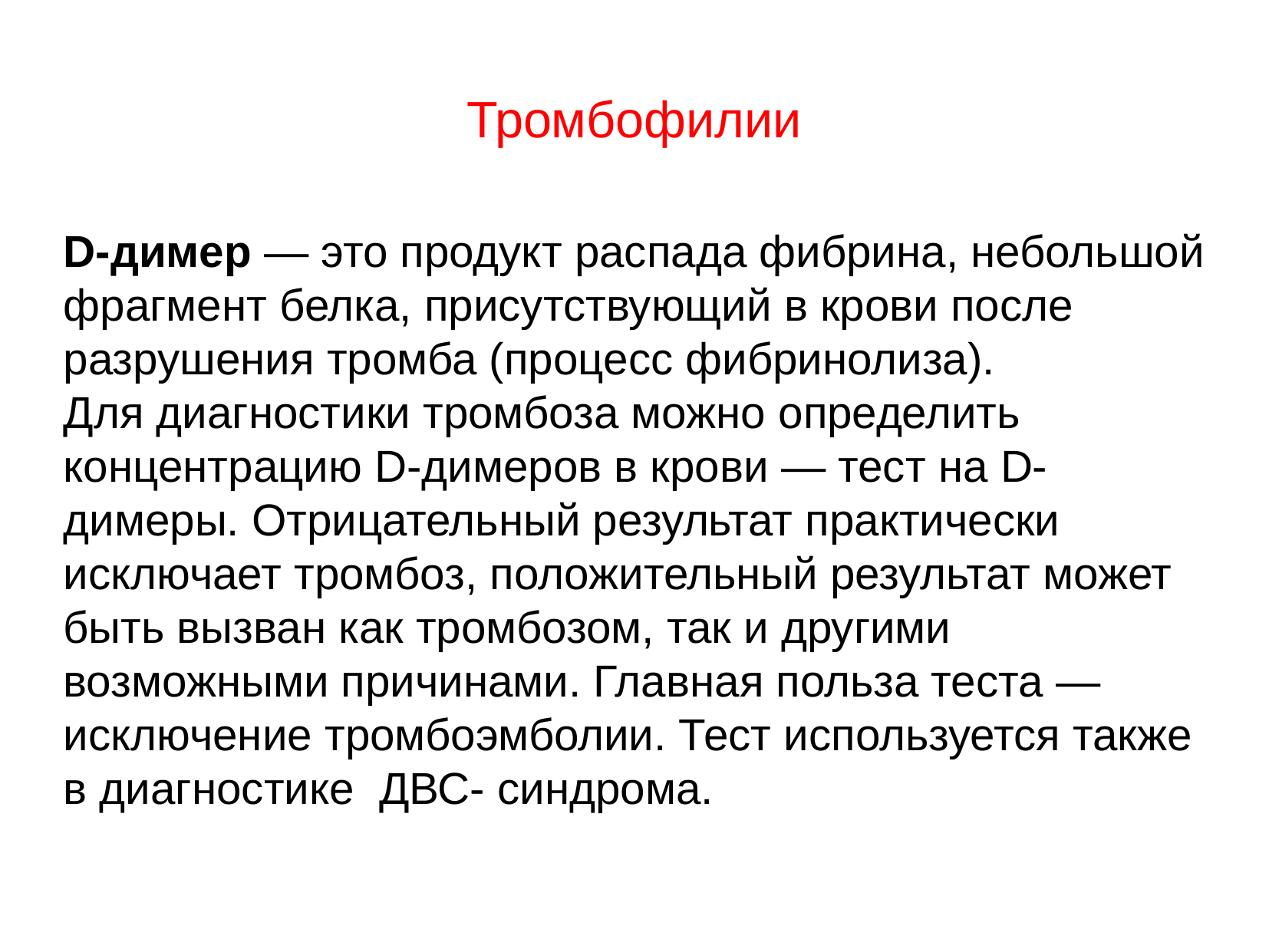

# Тромбофилии
D-димер — это продукт распада фибрина, небольшой фрагмент белка, присутствующий в крови после разрушения тромба (процесс фибринолиза).
Для диагностики тромбоза можно определить концентрацию D-димеров в крови — тест на D-димеры. Отрицательный результат практически исключает тромбоз, положительный результат может быть вызван как тромбозом, так и другими возможными причинами. Главная польза теста — исключение тромбоэмболии. Тест используется также в диагностике  ДВС- синдрома.